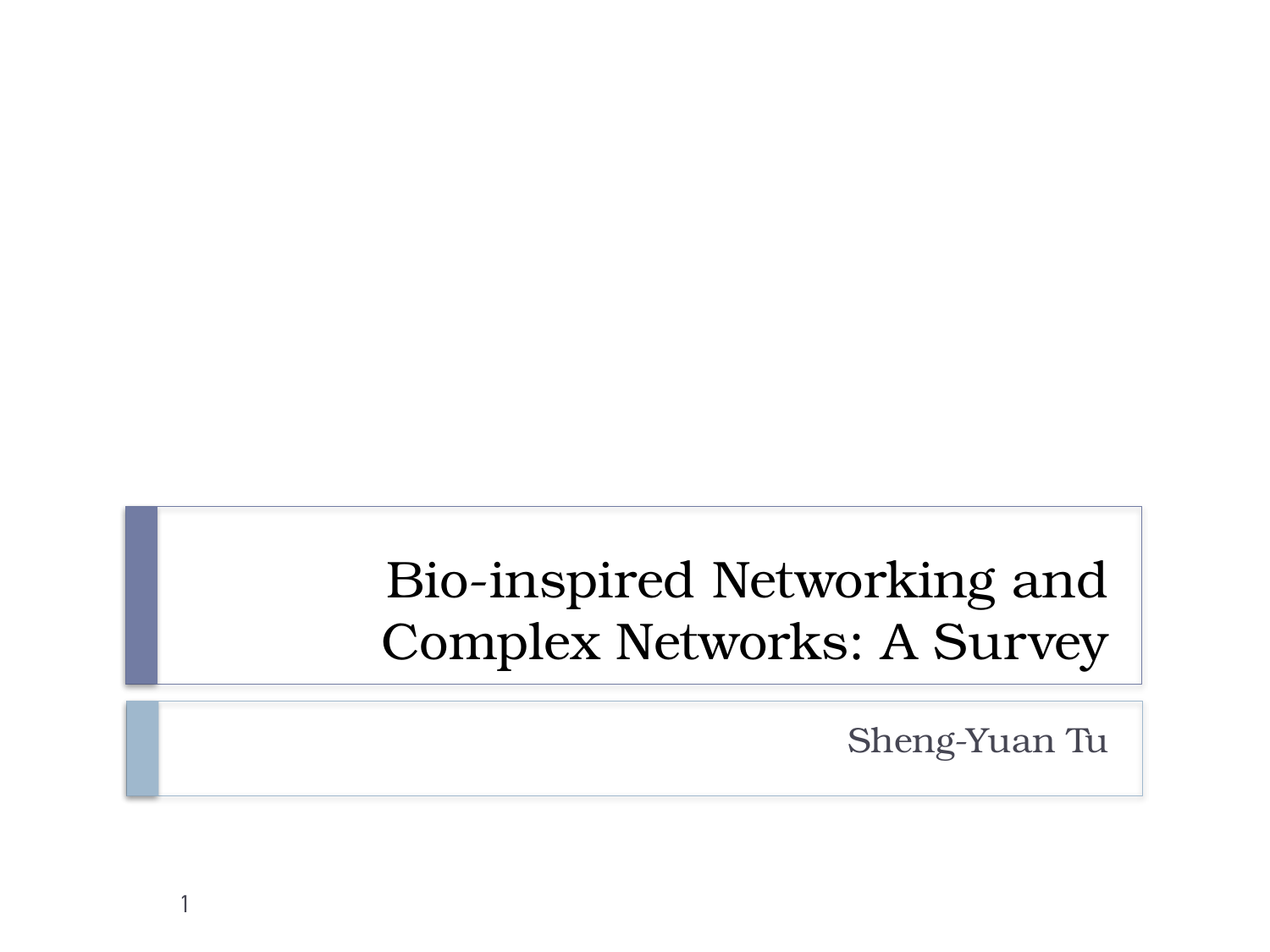

# Bio-inspired Networking and Complex Networks: A Survey
Sheng-Yuan Tu
1